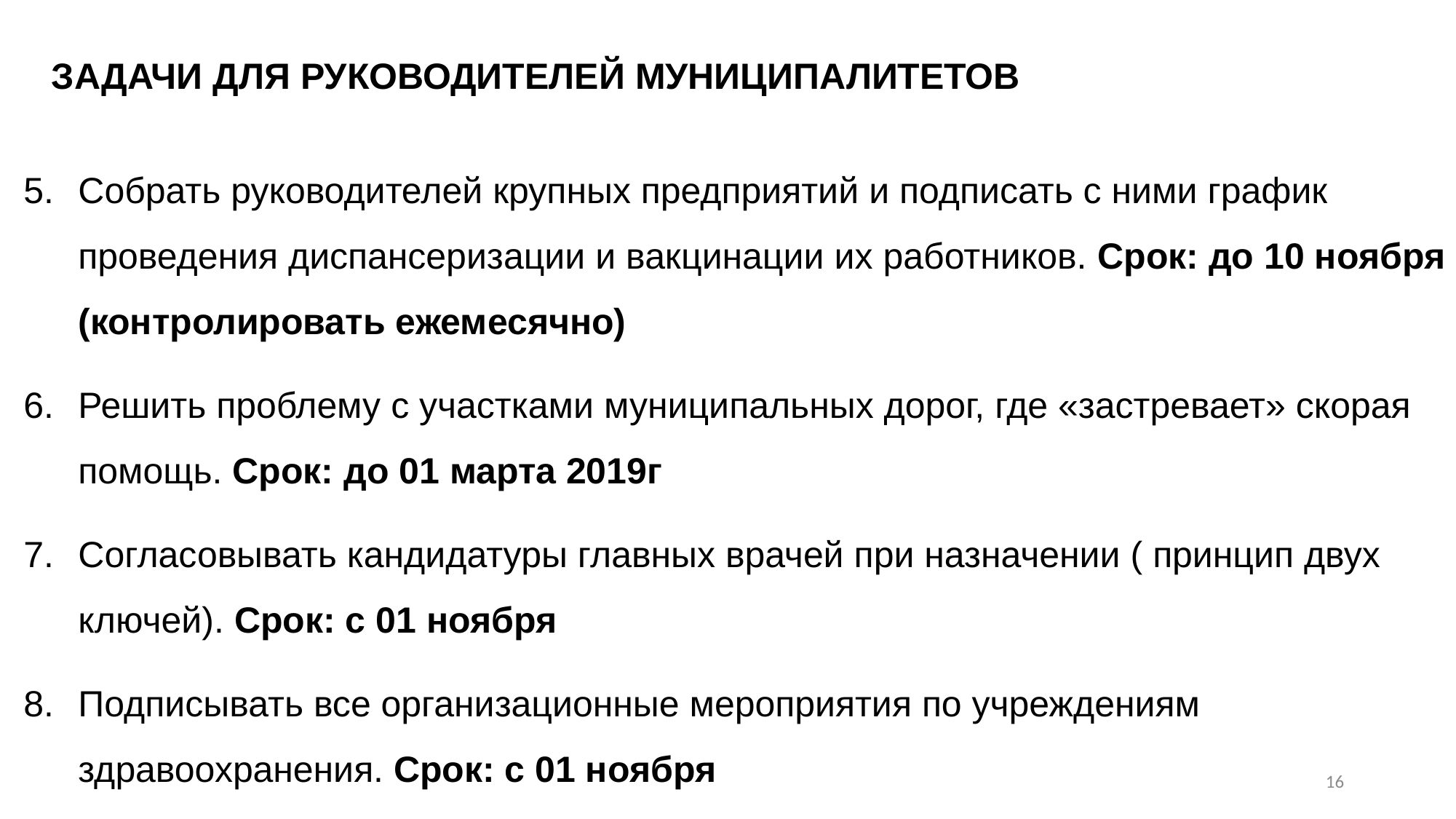

ЗАДАЧИ ДЛЯ РУКОВОДИТЕЛЕЙ МУНИЦИПАЛИТЕТОВ
Собрать руководителей крупных предприятий и подписать с ними график проведения диспансеризации и вакцинации их работников. Срок: до 10 ноября (контролировать ежемесячно)
Решить проблему с участками муниципальных дорог, где «застревает» скорая помощь. Срок: до 01 марта 2019г
Согласовывать кандидатуры главных врачей при назначении ( принцип двух ключей). Срок: с 01 ноября
Подписывать все организационные мероприятия по учреждениям здравоохранения. Срок: с 01 ноября
16